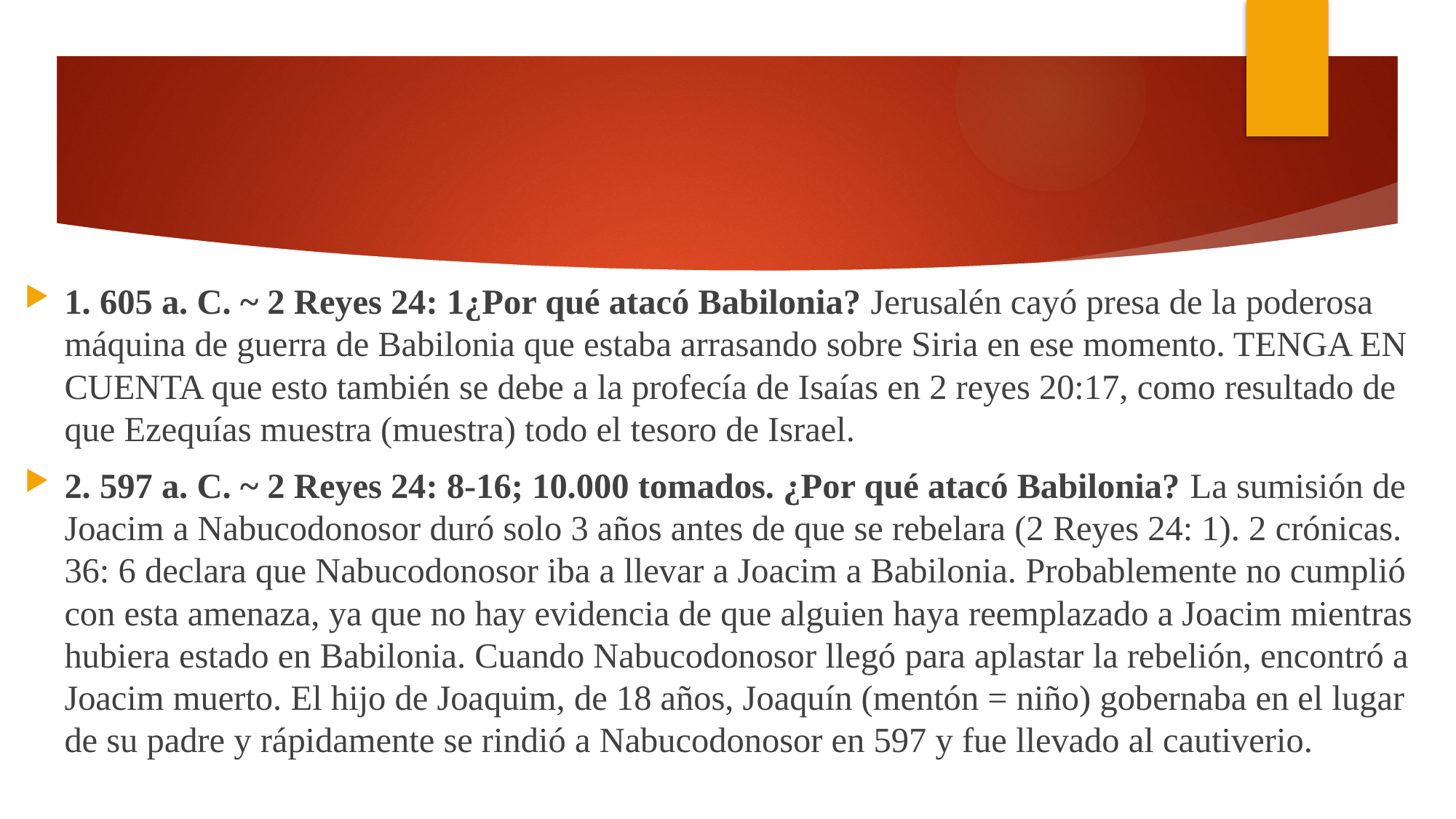

#
1. 605 a. C. ~ 2 Reyes 24: 1¿Por qué atacó Babilonia? Jerusalén cayó presa de la poderosa máquina de guerra de Babilonia que estaba arrasando sobre Siria en ese momento. TENGA EN CUENTA que esto también se debe a la profecía de Isaías en 2 reyes 20:17, como resultado de que Ezequías muestra (muestra) todo el tesoro de Israel.
2. 597 a. C. ~ 2 Reyes 24: 8-16; 10.000 tomados. ¿Por qué atacó Babilonia? La sumisión de Joacim a Nabucodonosor duró solo 3 años antes de que se rebelara (2 Reyes 24: 1). 2 crónicas. 36: 6 declara que Nabucodonosor iba a llevar a Joacim a Babilonia. Probablemente no cumplió con esta amenaza, ya que no hay evidencia de que alguien haya reemplazado a Joacim mientras hubiera estado en Babilonia. Cuando Nabucodonosor llegó para aplastar la rebelión, encontró a Joacim muerto. El hijo de Joaquim, de 18 años, Joaquín (mentón = niño) gobernaba en el lugar de su padre y rápidamente se rindió a Nabucodonosor en 597 y fue llevado al cautiverio.